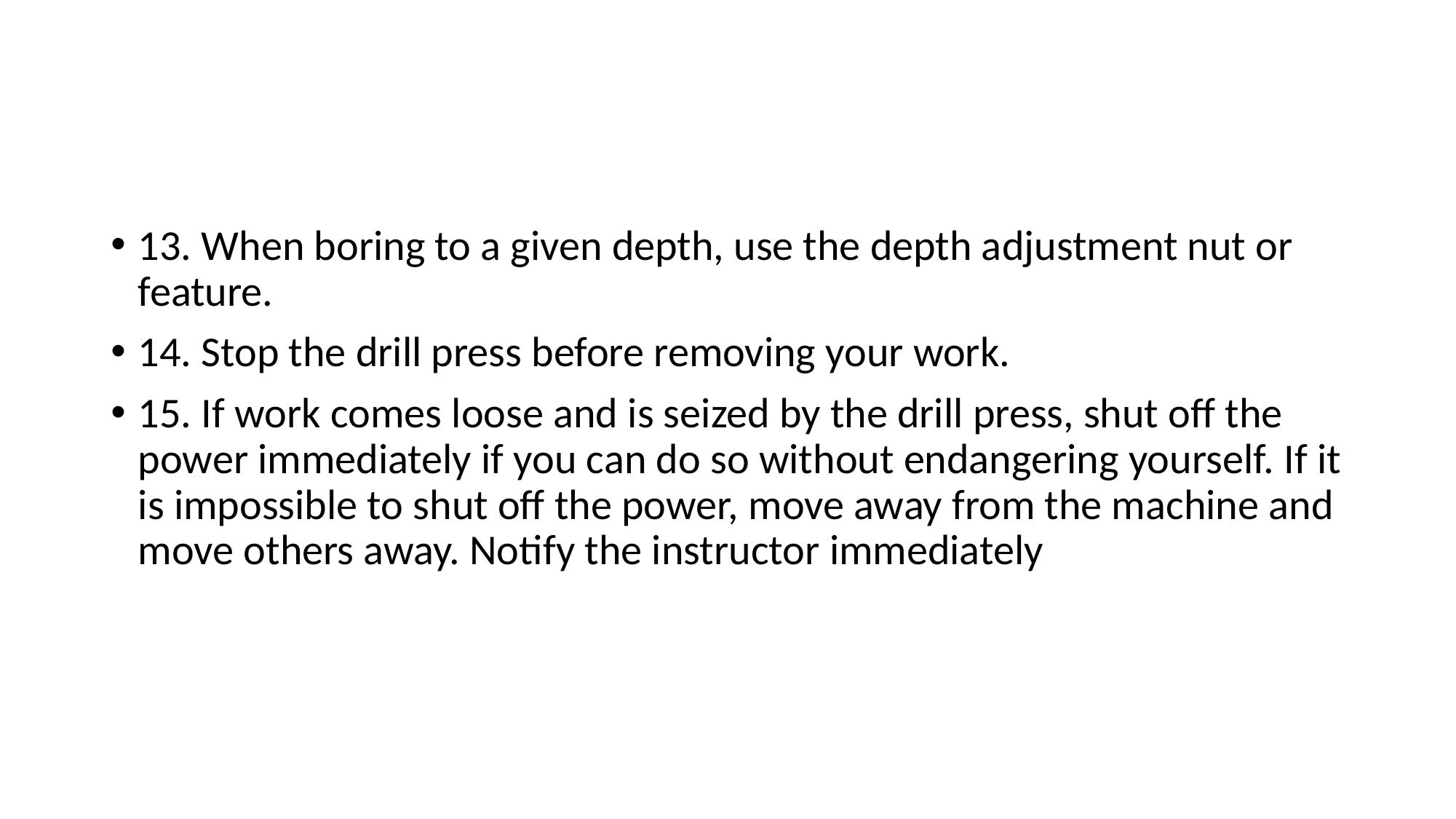

#
13. When boring to a given depth, use the depth adjustment nut or feature.
14. Stop the drill press before removing your work.
15. If work comes loose and is seized by the drill press, shut off the power immediately if you can do so without endangering yourself. If it is impossible to shut off the power, move away from the machine and move others away. Notify the instructor immediately